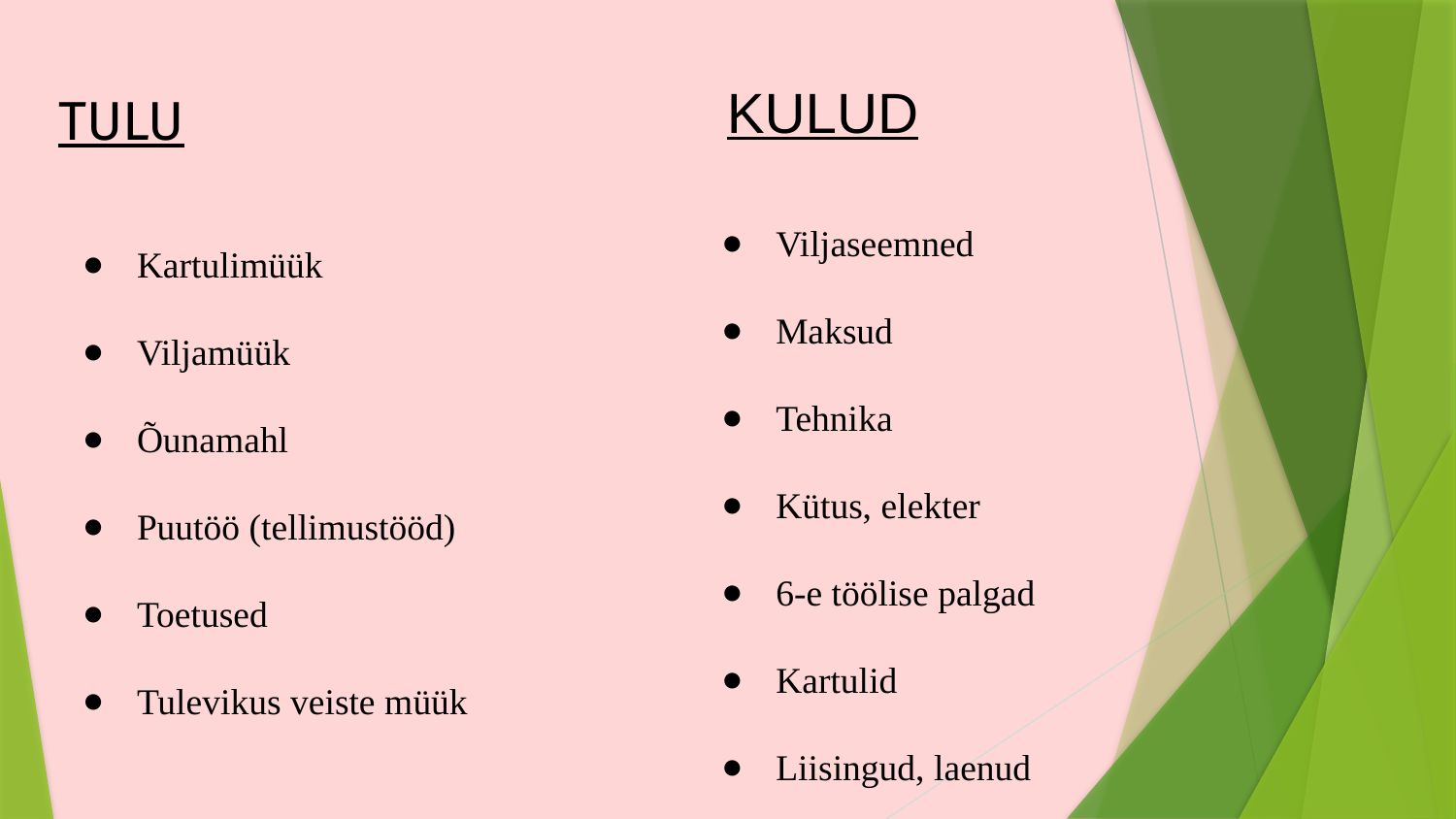

KULUD
# TULU
Viljaseemned
Maksud
Tehnika
Kütus, elekter
6-e töölise palgad
Kartulid
Liisingud, laenud

Kartulimüük
Viljamüük
Õunamahl
Puutöö (tellimustööd)
Toetused
Tulevikus veiste müük